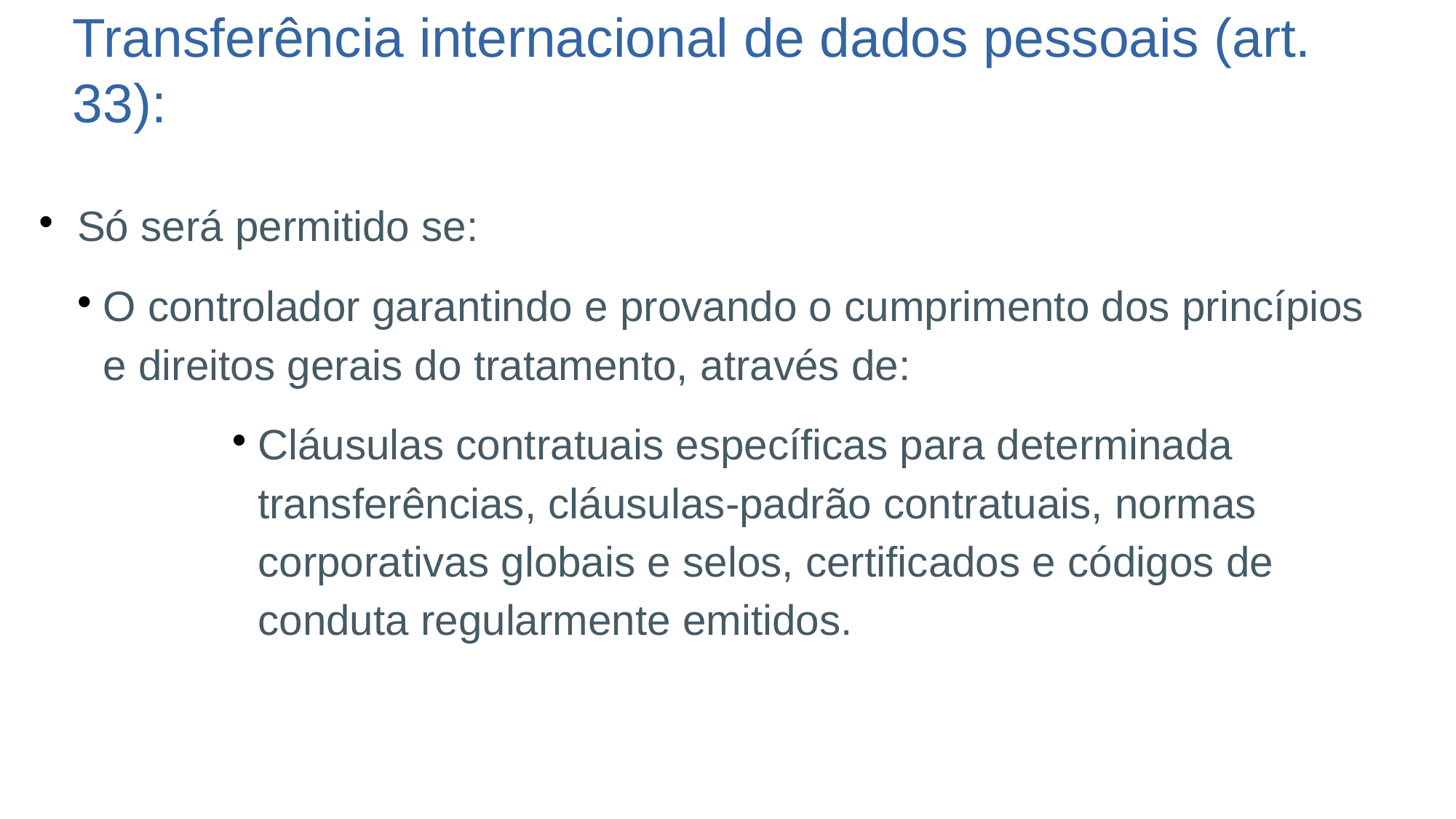

Transferência internacional de dados pessoais (art. 33):

Só será permitido se:
O controlador garantindo e provando o cumprimento dos princípios e direitos gerais do tratamento, através de:
Cláusulas contratuais específicas para determinada transferências, cláusulas-padrão contratuais, normas corporativas globais e selos, certificados e códigos de conduta regularmente emitidos.